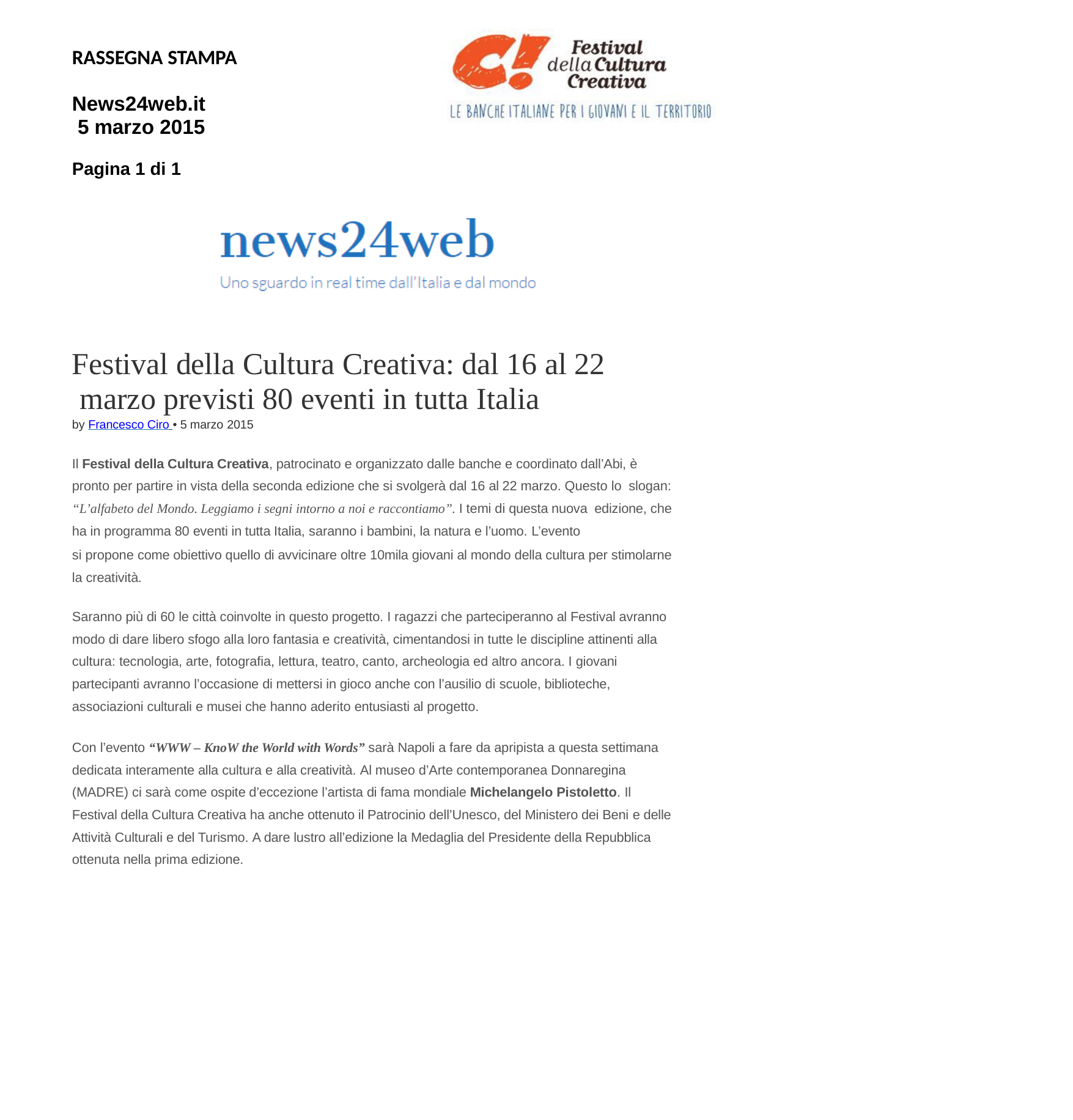

RASSEGNA STAMPA

News24web.it  5 marzo 2015
Pagina 1 di 1

Festival della Cultura Creativa: dal 16 al 22  marzo previsti 80 eventi in tutta Italia
by Francesco Ciro • 5 marzo 2015
Il Festival della Cultura Creativa, patrocinato e organizzato dalle banche e coordinato dall’Abi, è  pronto per partire in vista della seconda edizione che si svolgerà dal 16 al 22 marzo. Questo lo  slogan: “L’alfabeto del Mondo. Leggiamo i segni intorno a noi e raccontiamo”. I temi di questa nuova  edizione, che ha in programma 80 eventi in tutta Italia, saranno i bambini, la natura e l’uomo. L’evento
si propone come obiettivo quello di avvicinare oltre 10mila giovani al mondo della cultura per stimolarne  la creatività.

Saranno più di 60 le città coinvolte in questo progetto. I ragazzi che parteciperanno al Festival avranno  modo di dare libero sfogo alla loro fantasia e creatività, cimentandosi in tutte le discipline attinenti alla  cultura: tecnologia, arte, fotografia, lettura, teatro, canto, archeologia ed altro ancora. I giovani  partecipanti avranno l’occasione di mettersi in gioco anche con l’ausilio di scuole, biblioteche,  associazioni culturali e musei che hanno aderito entusiasti al progetto.

Con l’evento “WWW – KnoW the World with Words” sarà Napoli a fare da apripista a questa settimana  dedicata interamente alla cultura e alla creatività. Al museo d’Arte contemporanea Donnaregina  (MADRE) ci sarà come ospite d’eccezione l’artista di fama mondiale Michelangelo Pistoletto. Il
Festival della Cultura Creativa ha anche ottenuto il Patrocinio dell’Unesco, del Ministero dei Beni e delle  Attività Culturali e del Turismo. A dare lustro all’edizione la Medaglia del Presidente della Repubblica  ottenuta nella prima edizione.